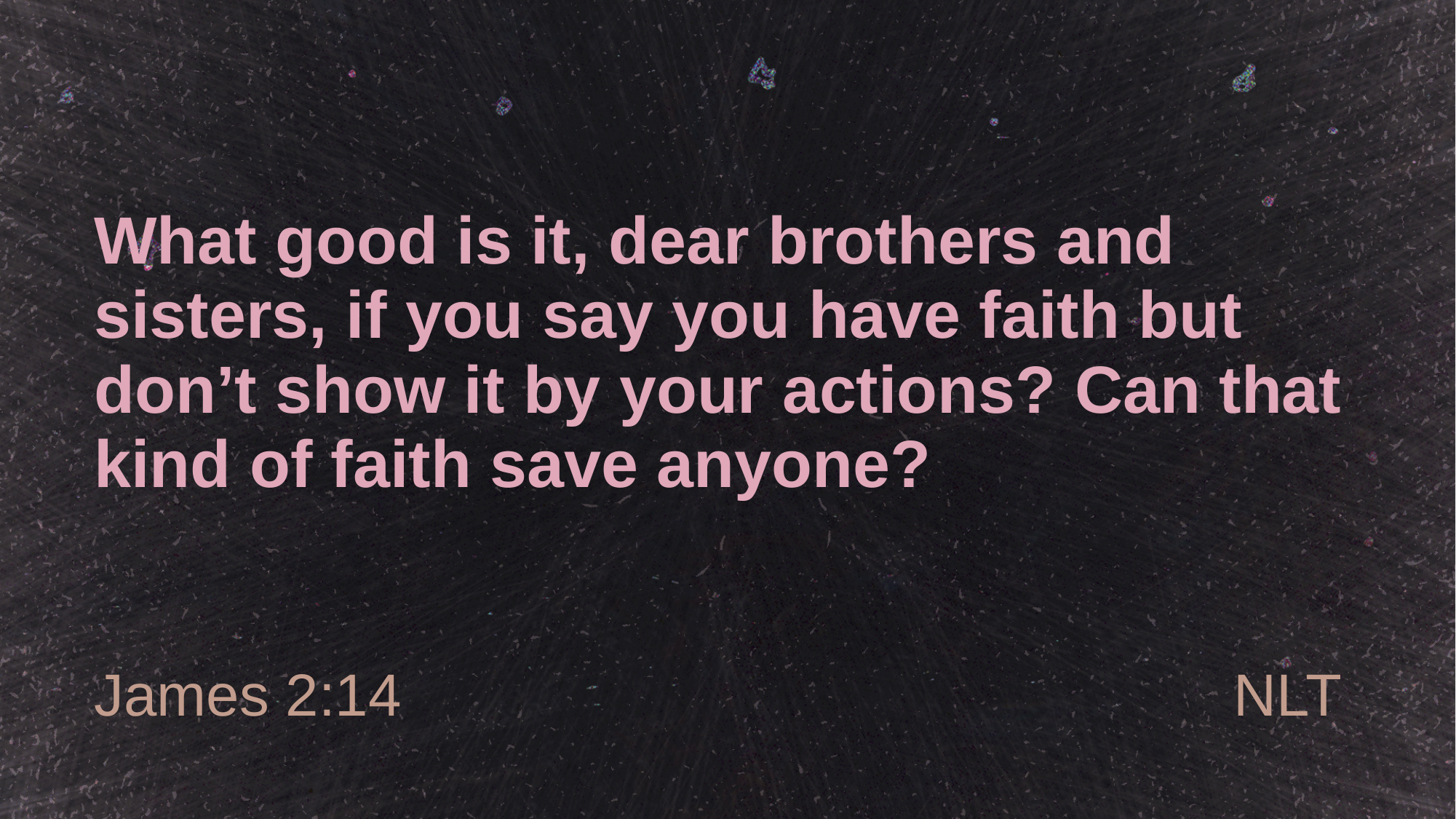

# What good is it, dear brothers and sisters, if you say you have faith but don’t show it by your actions? Can that kind of faith save anyone?
James 2:14
NLT